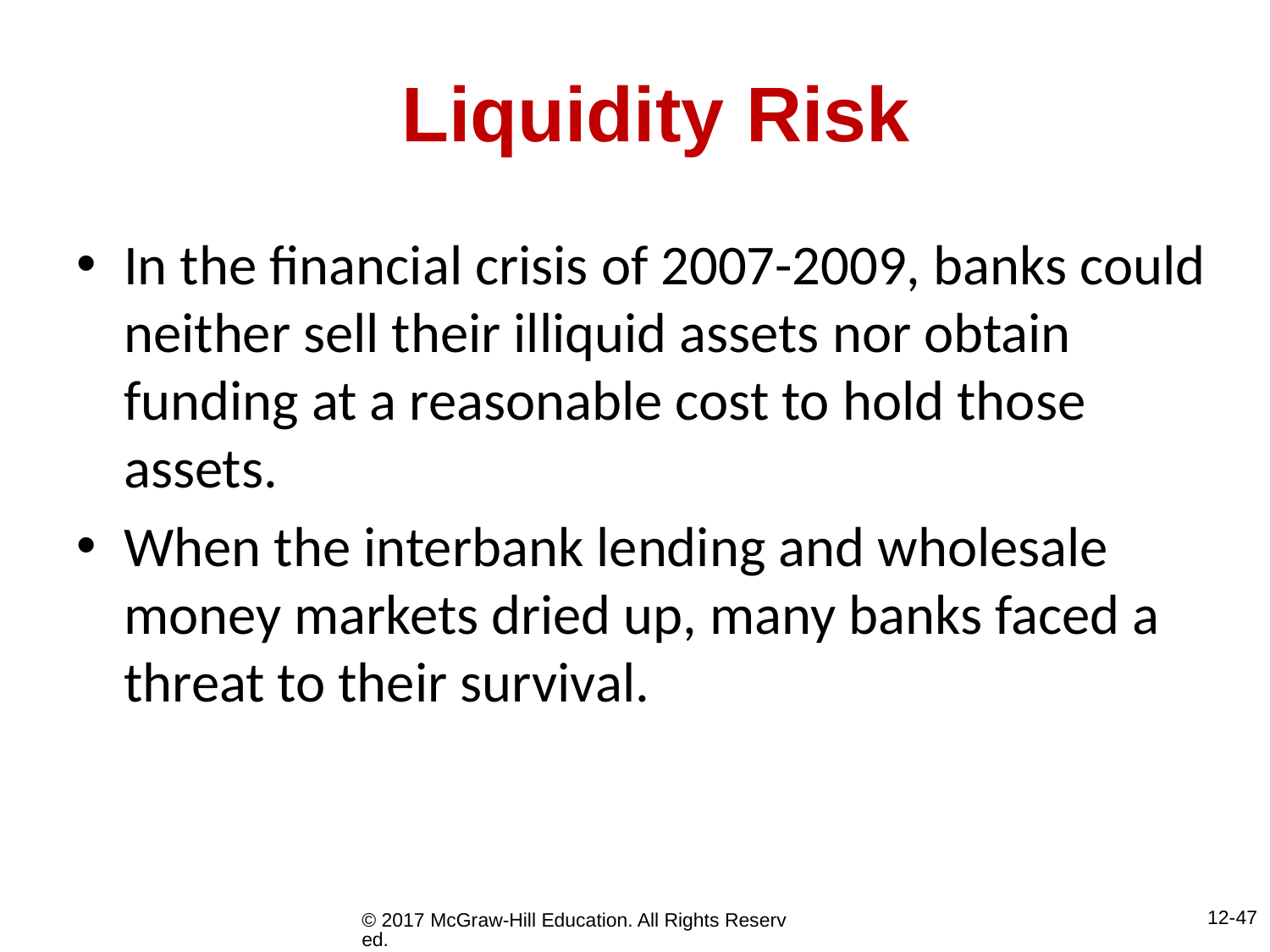

# Liquidity Risk
In the financial crisis of 2007-2009, banks could neither sell their illiquid assets nor obtain funding at a reasonable cost to hold those assets.
When the interbank lending and wholesale money markets dried up, many banks faced a threat to their survival.
12-47
© 2017 McGraw-Hill Education. All Rights Reserved.